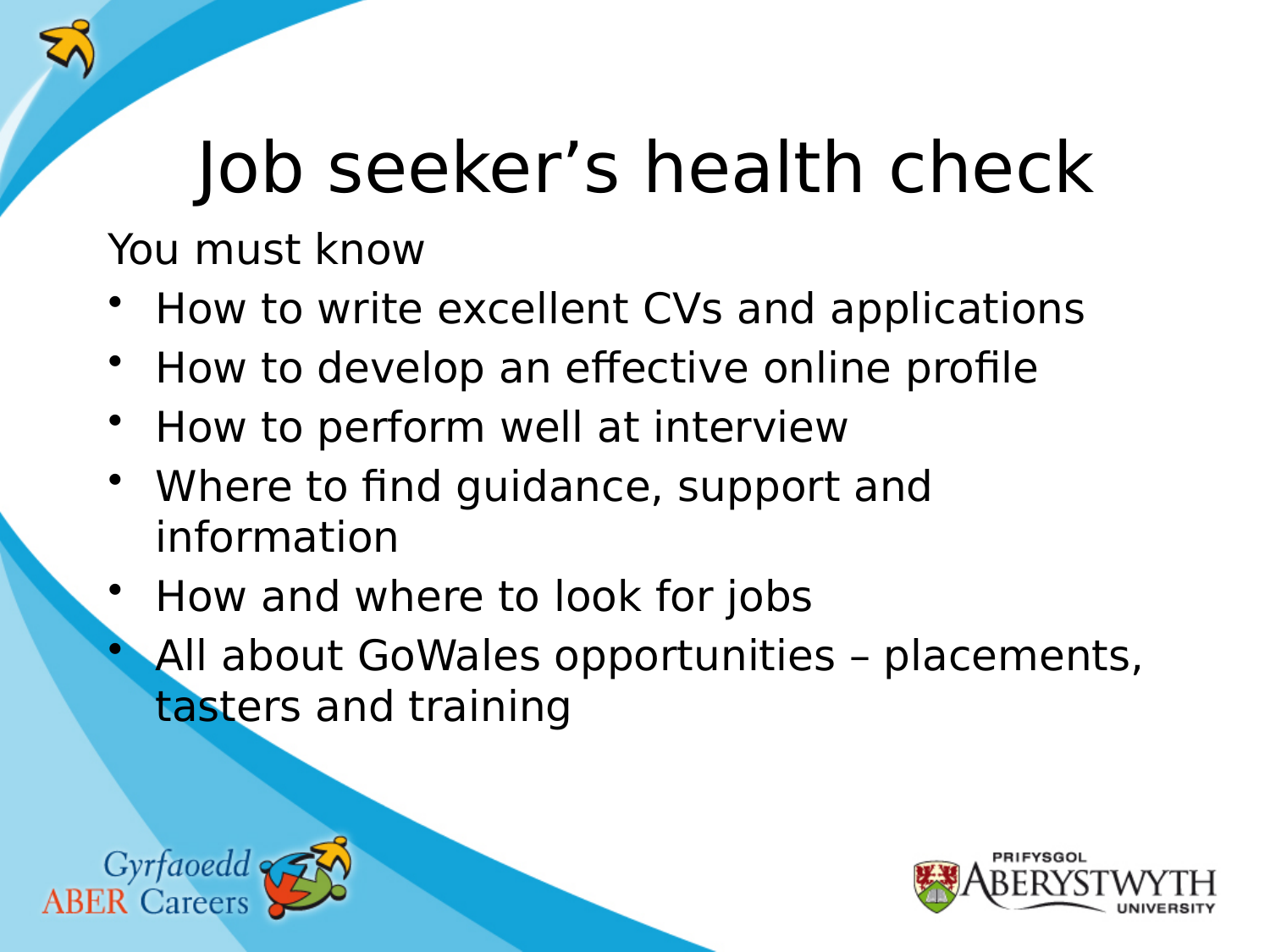

# Job seeker’s health check
You must know
How to write excellent CVs and applications
How to develop an effective online profile
How to perform well at interview
Where to find guidance, support and information
How and where to look for jobs
All about GoWales opportunities – placements, tasters and training